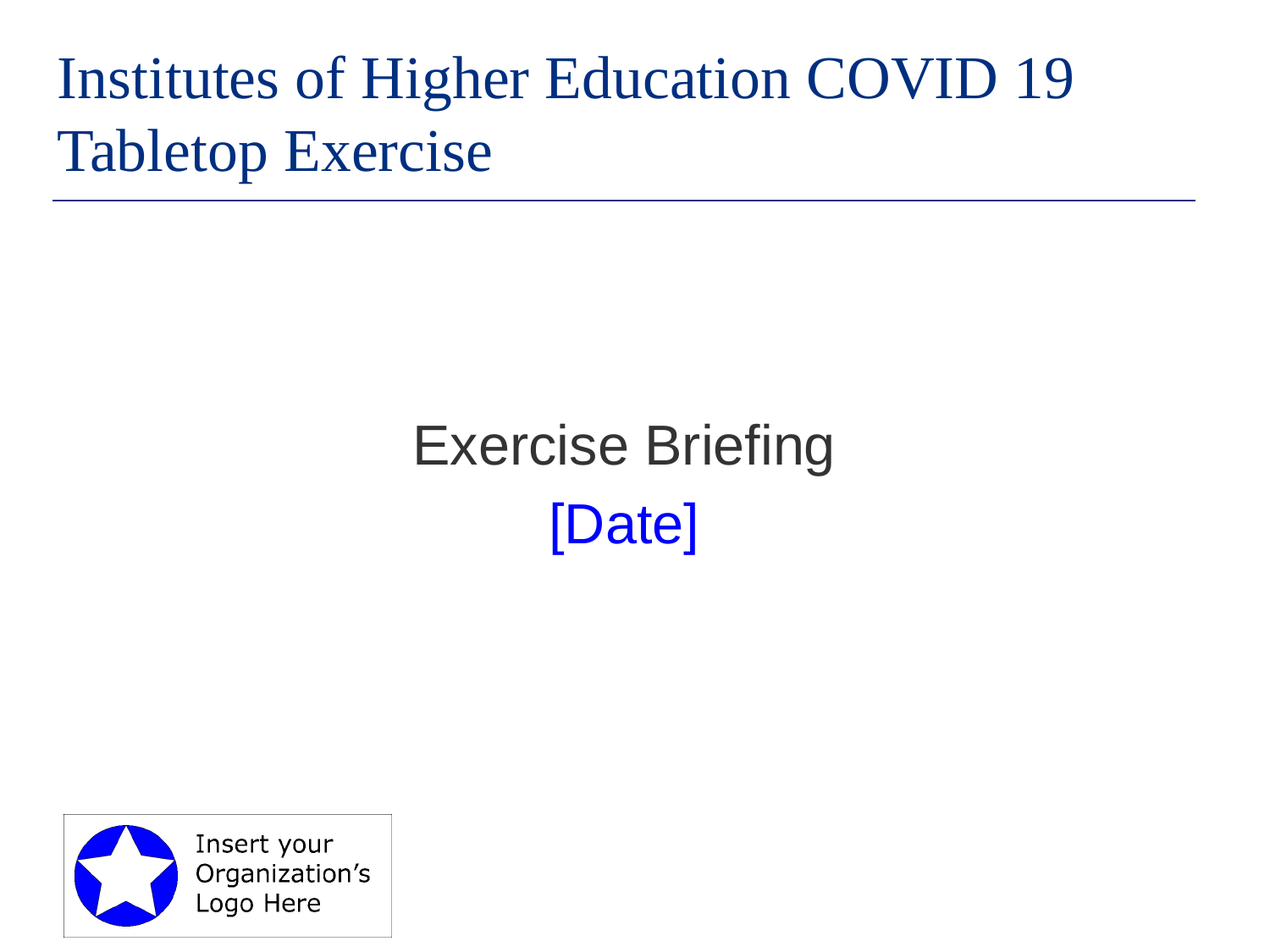

# Institutes of Higher Education COVID 19 Tabletop Exercise
Exercise Briefing
[Date]